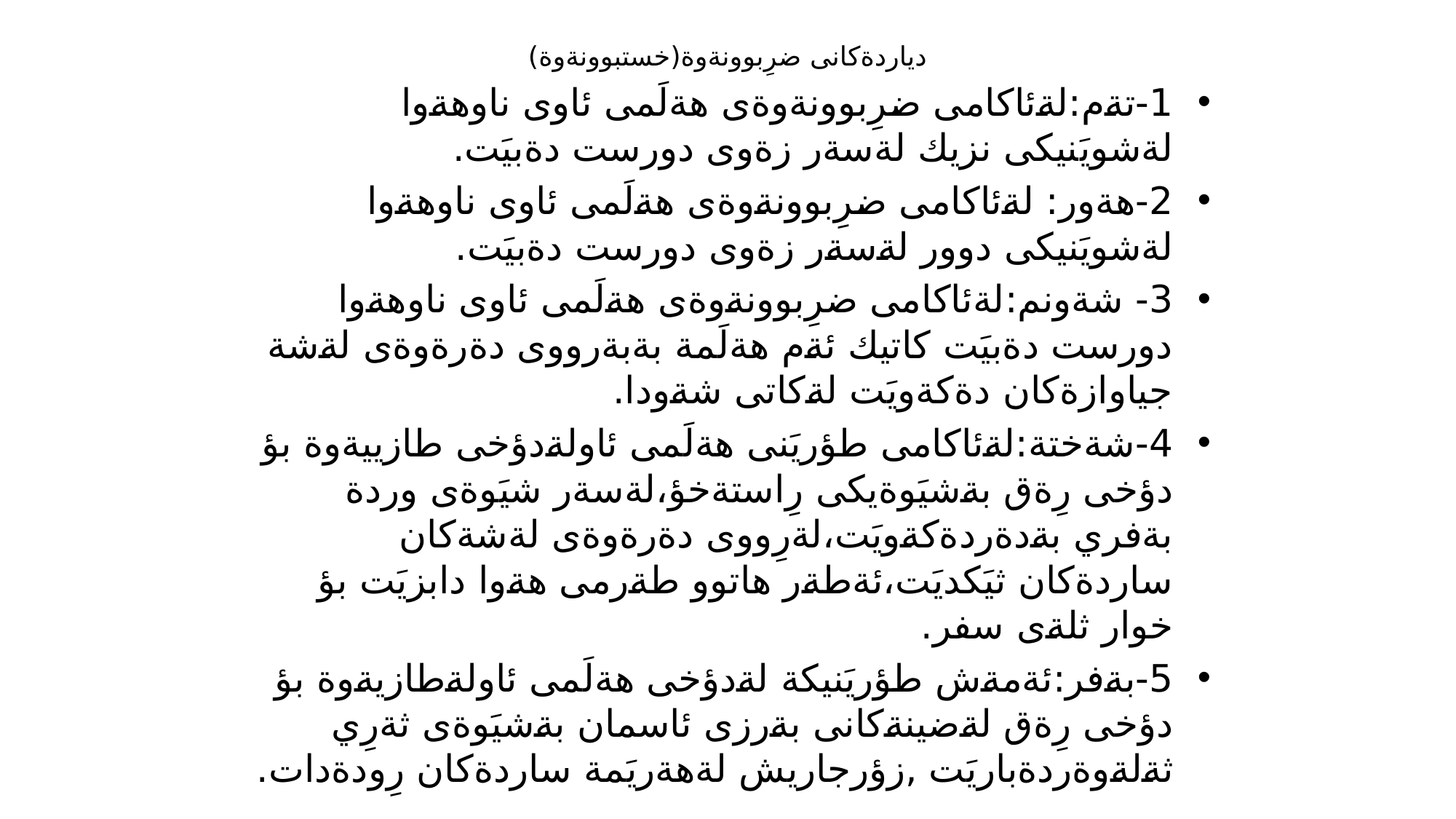

# دياردةكانى ضرِبوونةوة(خستبوونةوة)
1-تةم:لةئاكامى ضرِبوونةوةى هةلَمى ئاوى ناوهةوا لةشويَنيكى نزيك لةسةر زةوى دورست دةبيَت.
2-هةور: لةئاكامى ضرِبوونةوةى هةلَمى ئاوى ناوهةوا لةشويَنيكى دوور لةسةر زةوى دورست دةبيَت.
3- شةونم:لةئاكامى ضرِبوونةوةى هةلَمى ئاوى ناوهةوا دورست دةبيَت كاتيك ئةم هةلَمة بةبةرووى دةرةوةى لةشة جياوازةكان دةكةويَت لةكاتى شةودا.
4-شةختة:لةئاكامى طؤريَنى هةلَمى ئاولةدؤخى طازييةوة بؤ دؤخى رِةق بةشيَوةيكى رِاستةخؤ،لةسةر شيَوةى وردة بةفري بةدةردةكةويَت،لةرِووى دةرةوةى لةشةكان ساردةكان ثيَكديَت،ئةطةر هاتوو طةرمى هةوا دابزيَت بؤ خوار ثلةى سفر.
5-بةفر:ئةمةش طؤريَنيكة لةدؤخى هةلَمى ئاولةطازيةوة بؤ دؤخى رِةق لةضينةكانى بةرزى ئاسمان بةشيَوةى ثةرِي ثةلةوةردةباريَت ,زؤرجاريش لةهةريَمة ساردةكان رِودةدات.